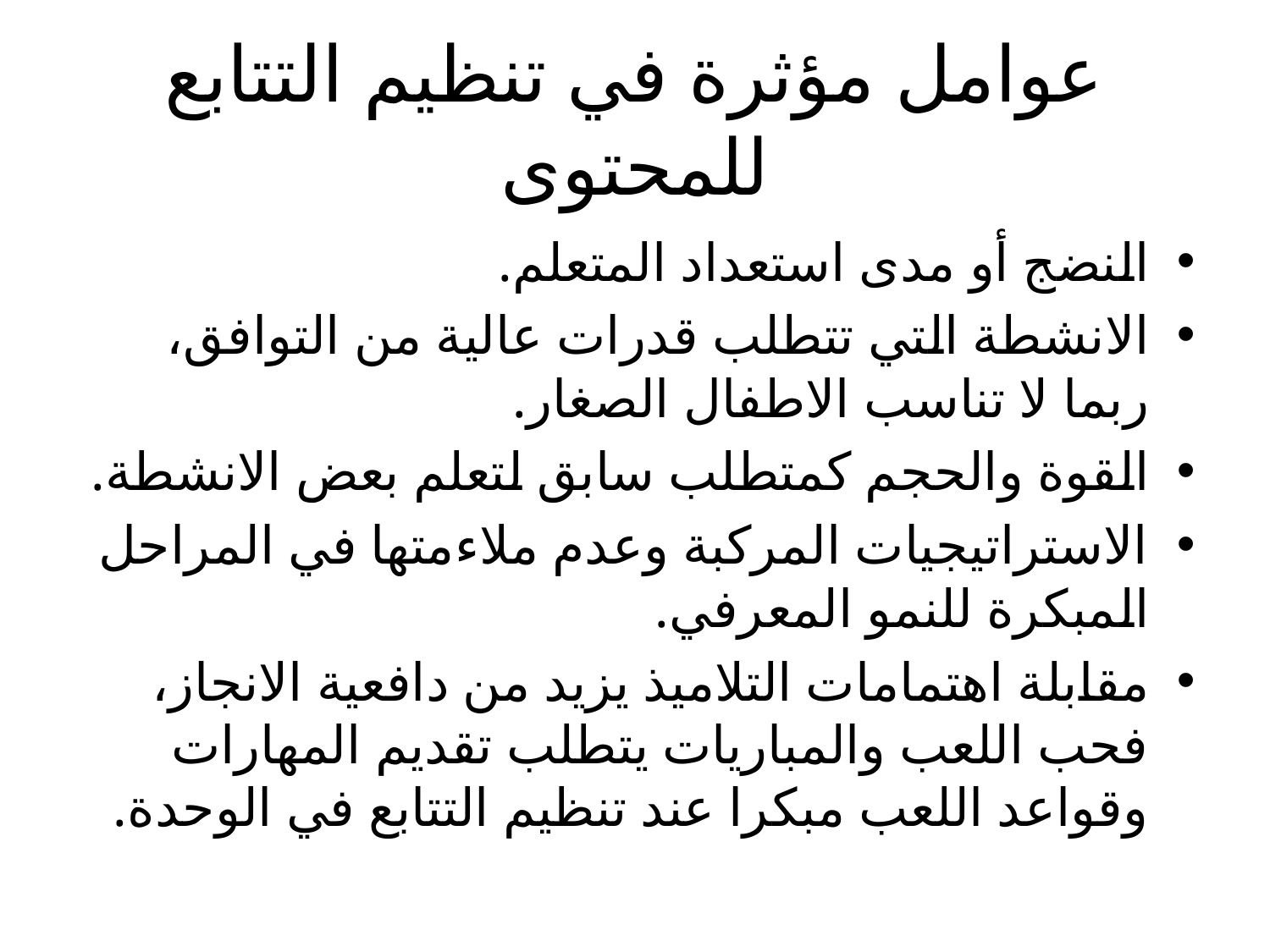

# عوامل مؤثرة في تنظيم التتابع للمحتوى
النضج أو مدى استعداد المتعلم.
الانشطة التي تتطلب قدرات عالية من التوافق، ربما لا تناسب الاطفال الصغار.
القوة والحجم كمتطلب سابق لتعلم بعض الانشطة.
الاستراتيجيات المركبة وعدم ملاءمتها في المراحل المبكرة للنمو المعرفي.
مقابلة اهتمامات التلاميذ يزيد من دافعية الانجاز، فحب اللعب والمباريات يتطلب تقديم المهارات وقواعد اللعب مبكرا عند تنظيم التتابع في الوحدة.